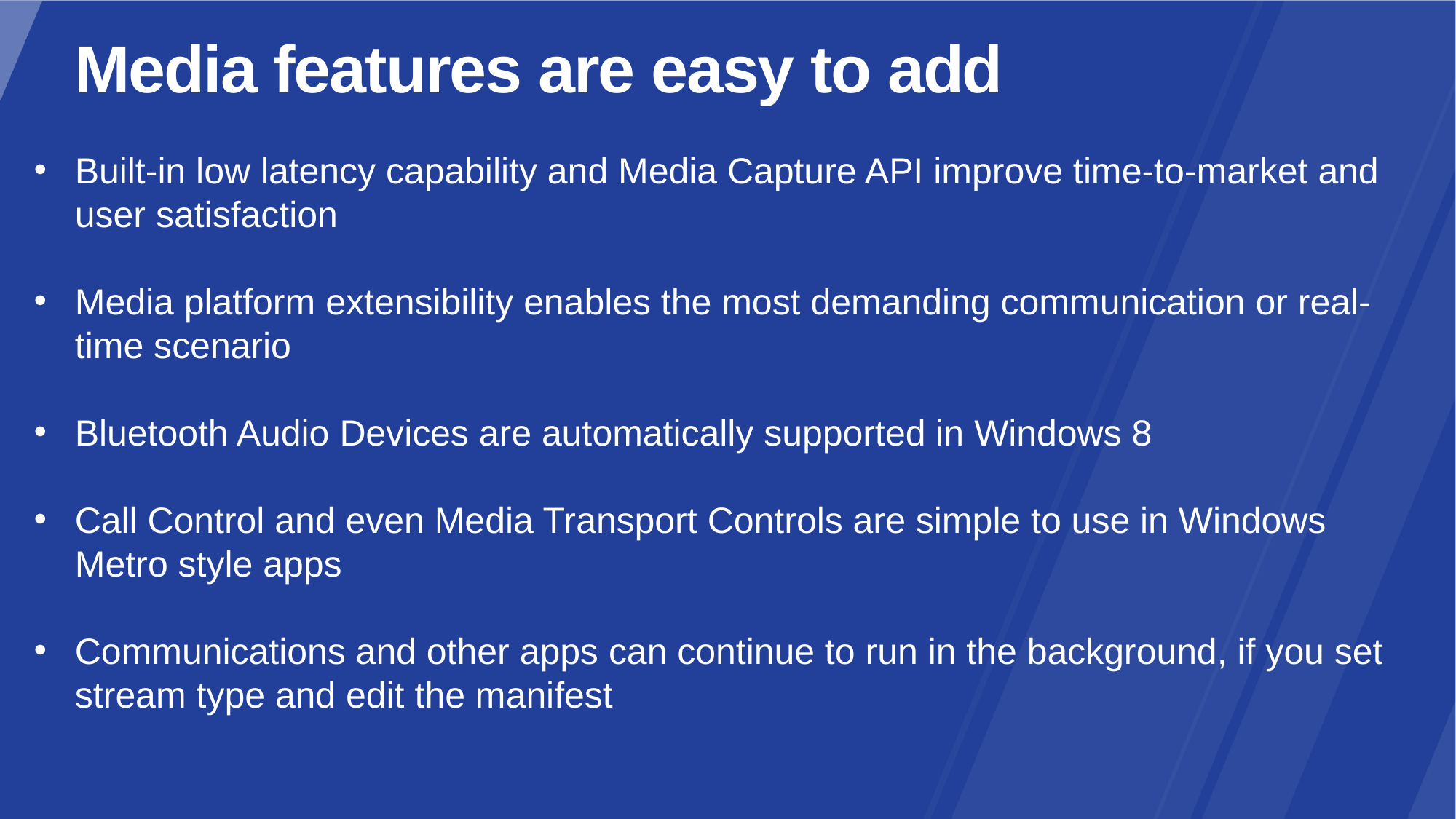

Media features are easy to add
Built-in low latency capability and Media Capture API improve time-to-market and user satisfaction

Media platform extensibility enables the most demanding communication or real-time scenario

Bluetooth Audio Devices are automatically supported in Windows 8

Call Control and even Media Transport Controls are simple to use in Windows Metro style apps

Communications and other apps can continue to run in the background, if you set stream type and edit the manifest